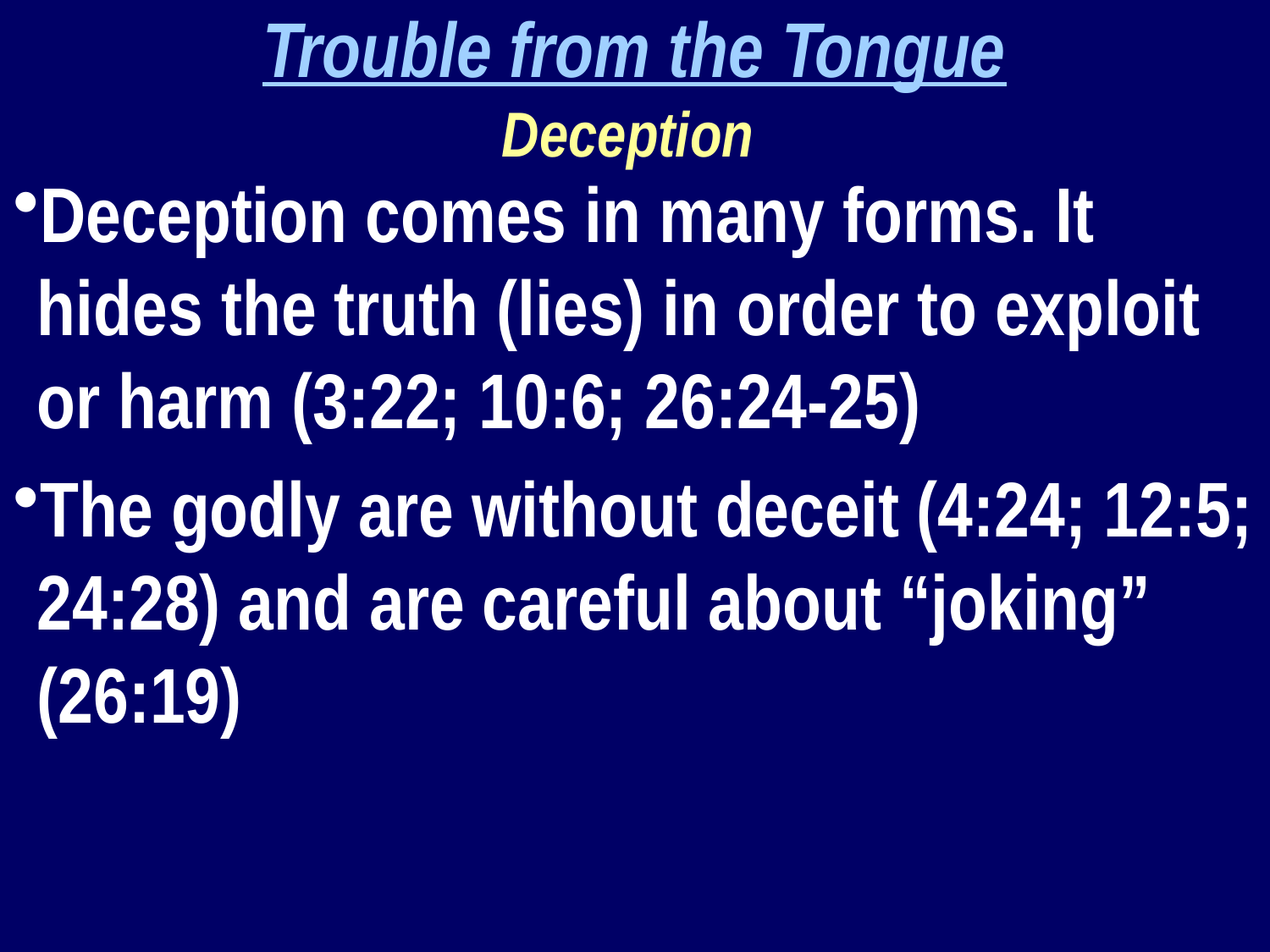

Trouble from the Tongue
Deception
Deception comes in many forms. It hides the truth (lies) in order to exploit or harm (3:22; 10:6; 26:24-25)
The godly are without deceit (4:24; 12:5; 24:28) and are careful about “joking” (26:19)